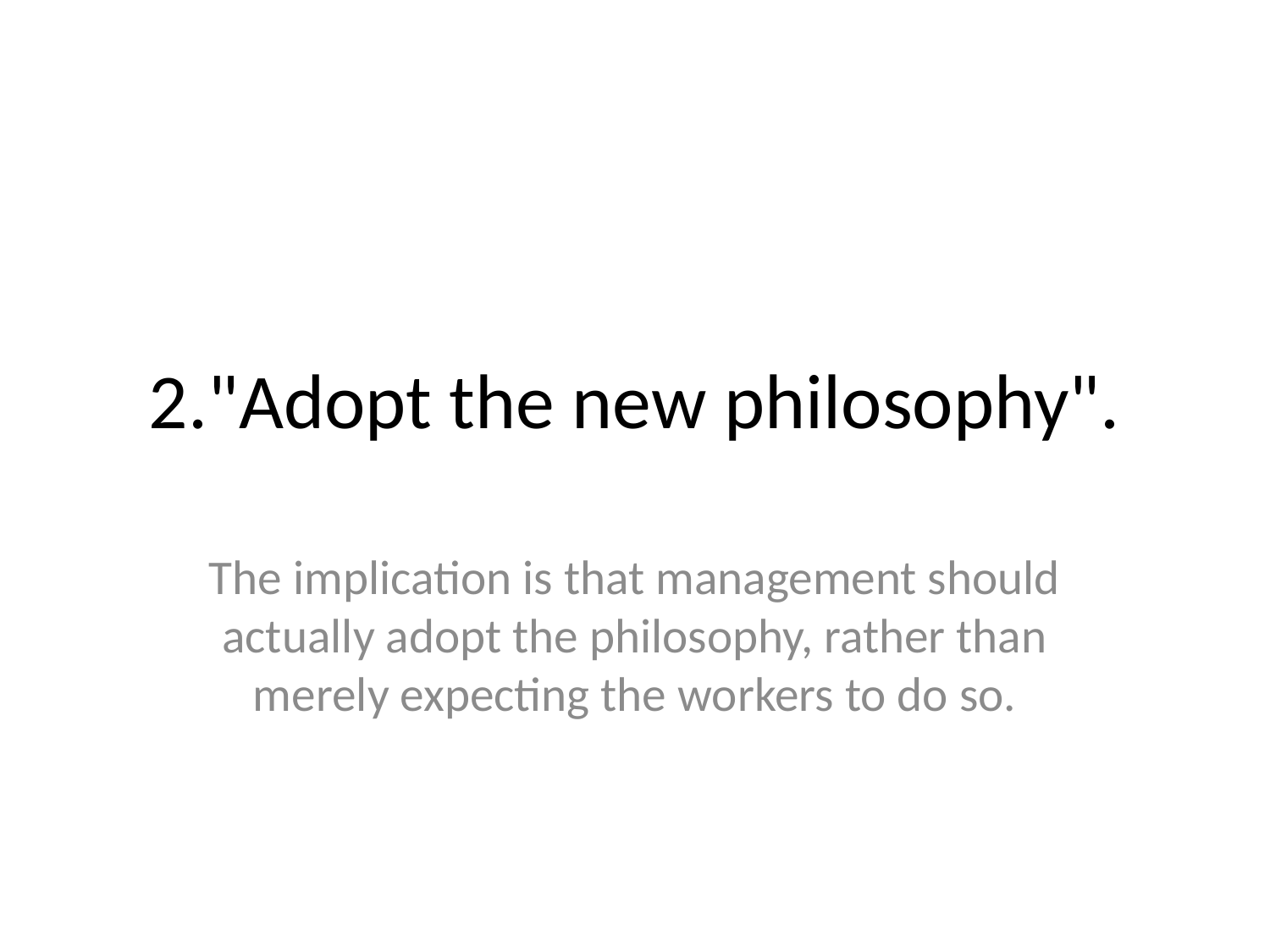

# 2."Adopt the new philosophy".
The implication is that management should actually adopt the philosophy, rather than merely expecting the workers to do so.